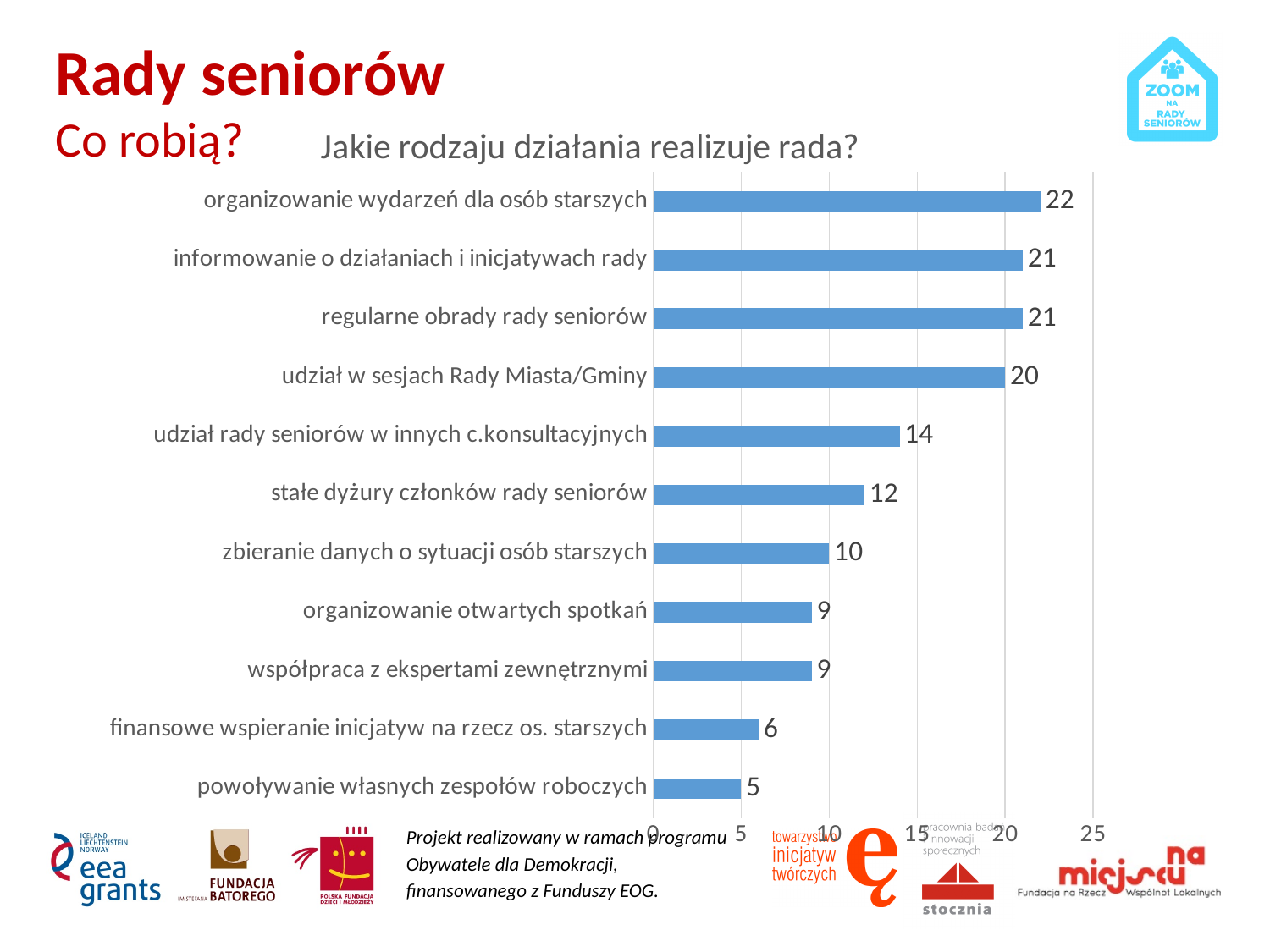

# Rady seniorów Co robią?

### Chart: Jakie rodzaju działania realizuje rada?

| Category |  |
|---|---|
| powoływanie własnych zespołów roboczych | 5.0 |
| finansowe wspieranie inicjatyw na rzecz os. starszych | 6.0 |
| współpraca z ekspertami zewnętrznymi | 9.0 |
| organizowanie otwartych spotkań | 9.0 |
| zbieranie danych o sytuacji osób starszych | 10.0 |
| stałe dyżury członków rady seniorów | 12.0 |
| udział rady seniorów w innych c.konsultacyjnych | 14.0 |
| udział w sesjach Rady Miasta/Gminy | 20.0 |
| regularne obrady rady seniorów | 21.0 |
| informowanie o działaniach i inicjatywach rady | 21.0 |
| organizowanie wydarzeń dla osób starszych | 22.0 |